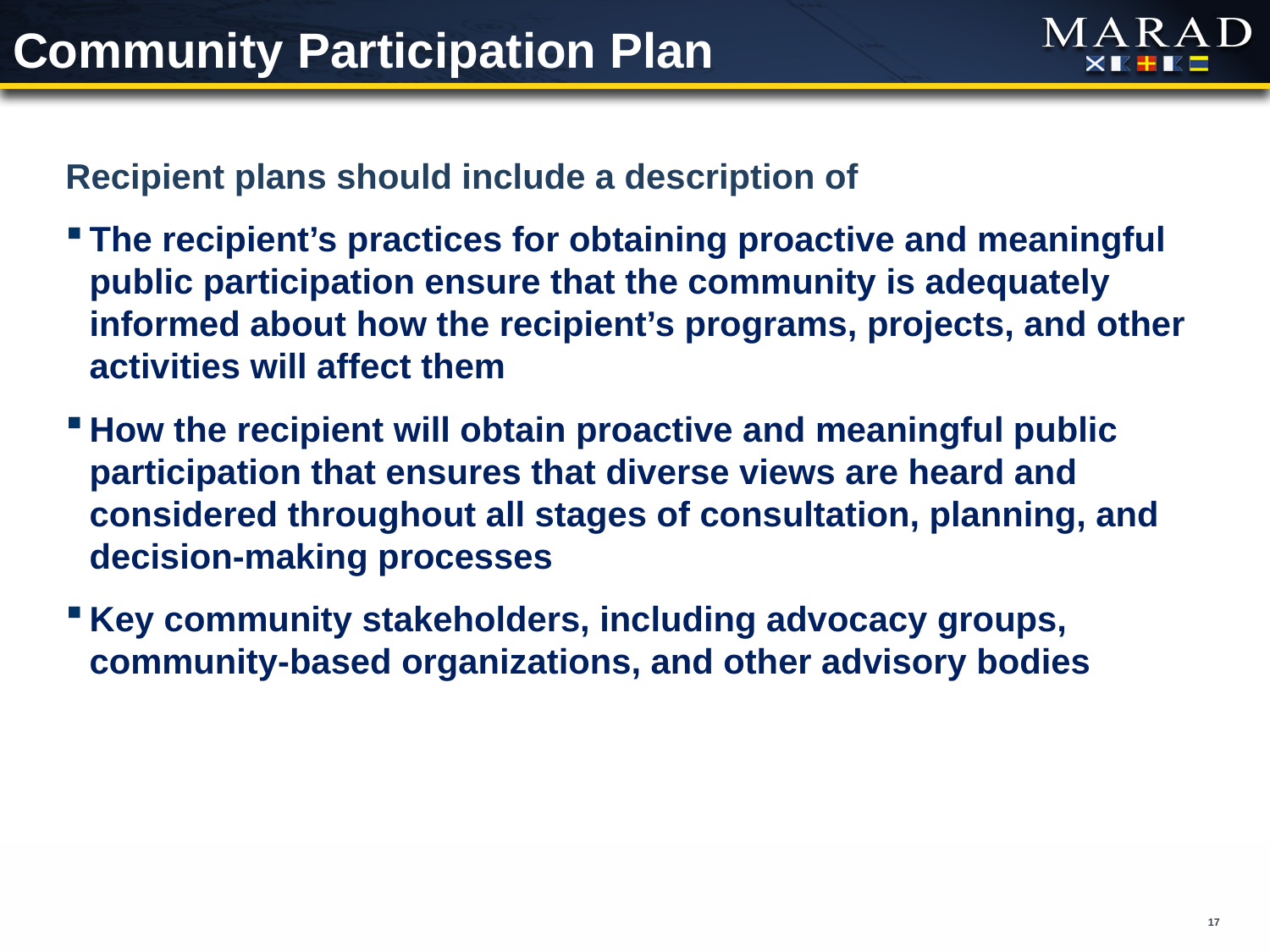

# Community Participation Plan
Recipient plans should include a description of
The recipient’s practices for obtaining proactive and meaningful public participation ensure that the community is adequately informed about how the recipient’s programs, projects, and other activities will affect them
How the recipient will obtain proactive and meaningful public participation that ensures that diverse views are heard and considered throughout all stages of consultation, planning, and decision-making processes
Key community stakeholders, including advocacy groups, community-based organizations, and other advisory bodies
17